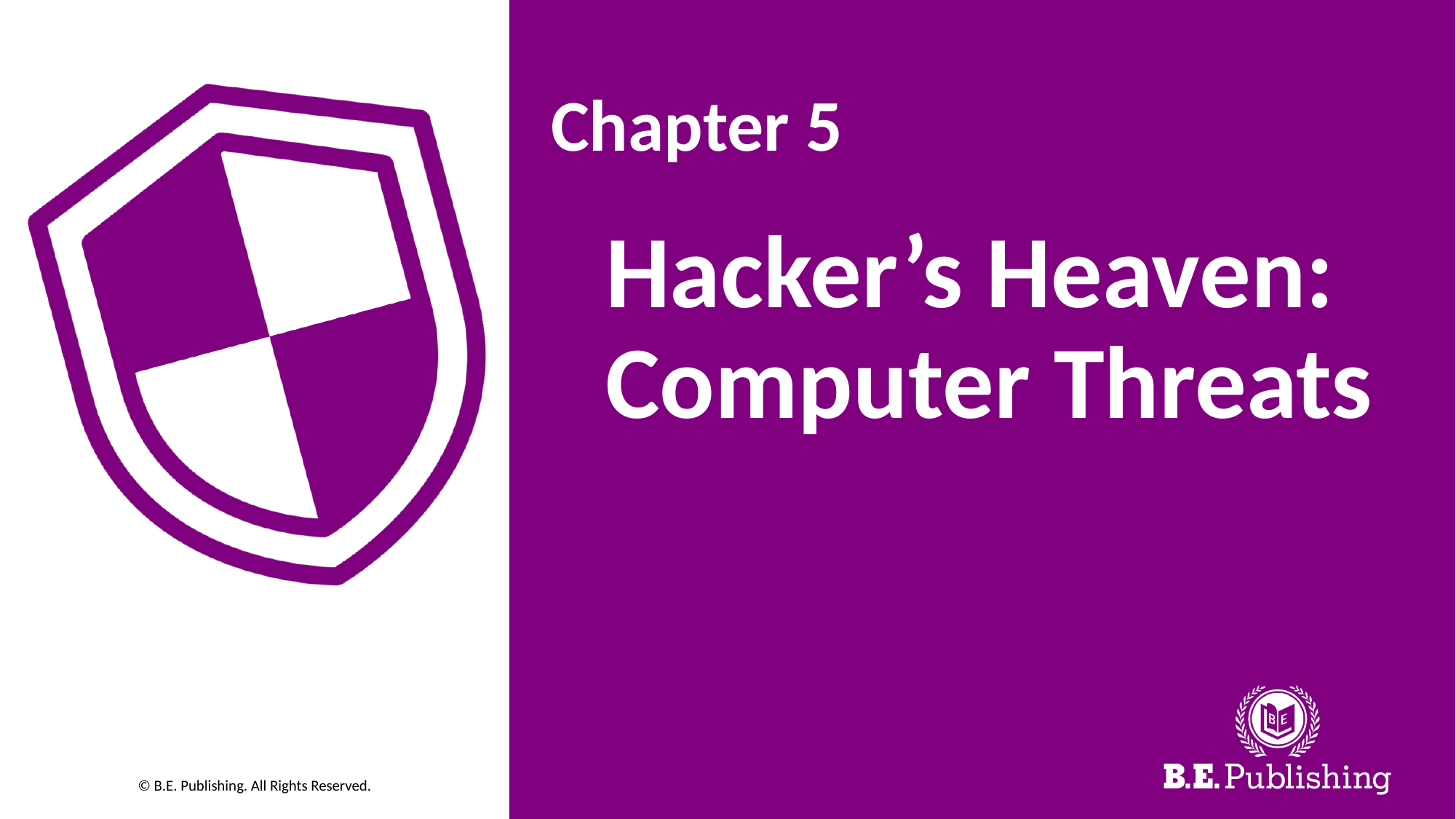

Chapter 5
# Hacker’s Heaven: Computer Threats